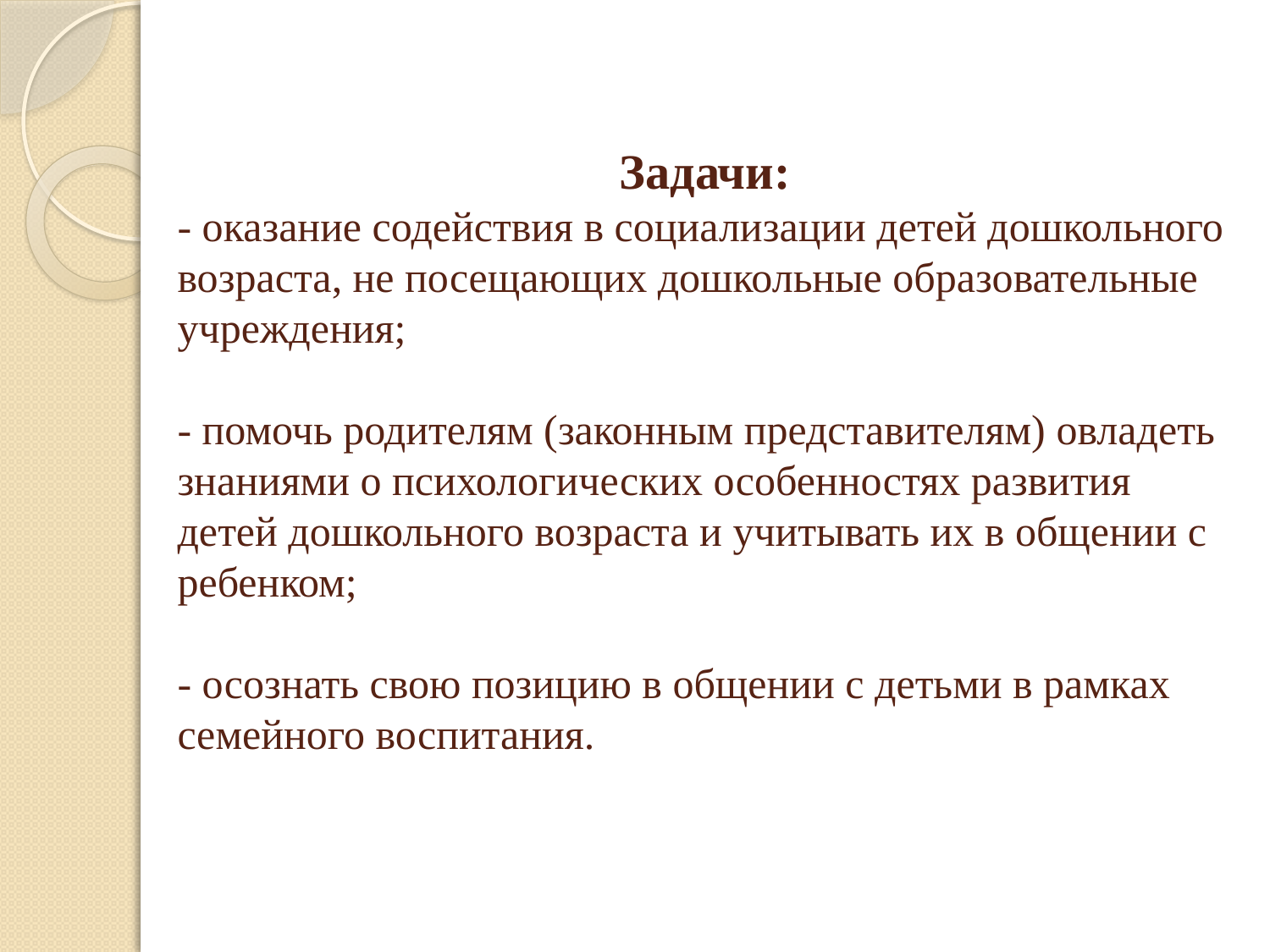

# Задачи: - оказание содействия в социализации детей дошкольного возраста, не посещающих дошкольные образовательные учреждения; - помочь родителям (законным представителям) овладеть знаниями о психологических особенностях развития детей дошкольного возраста и учитывать их в общении с ребенком; - осознать свою позицию в общении с детьми в рамках семейного воспитания.